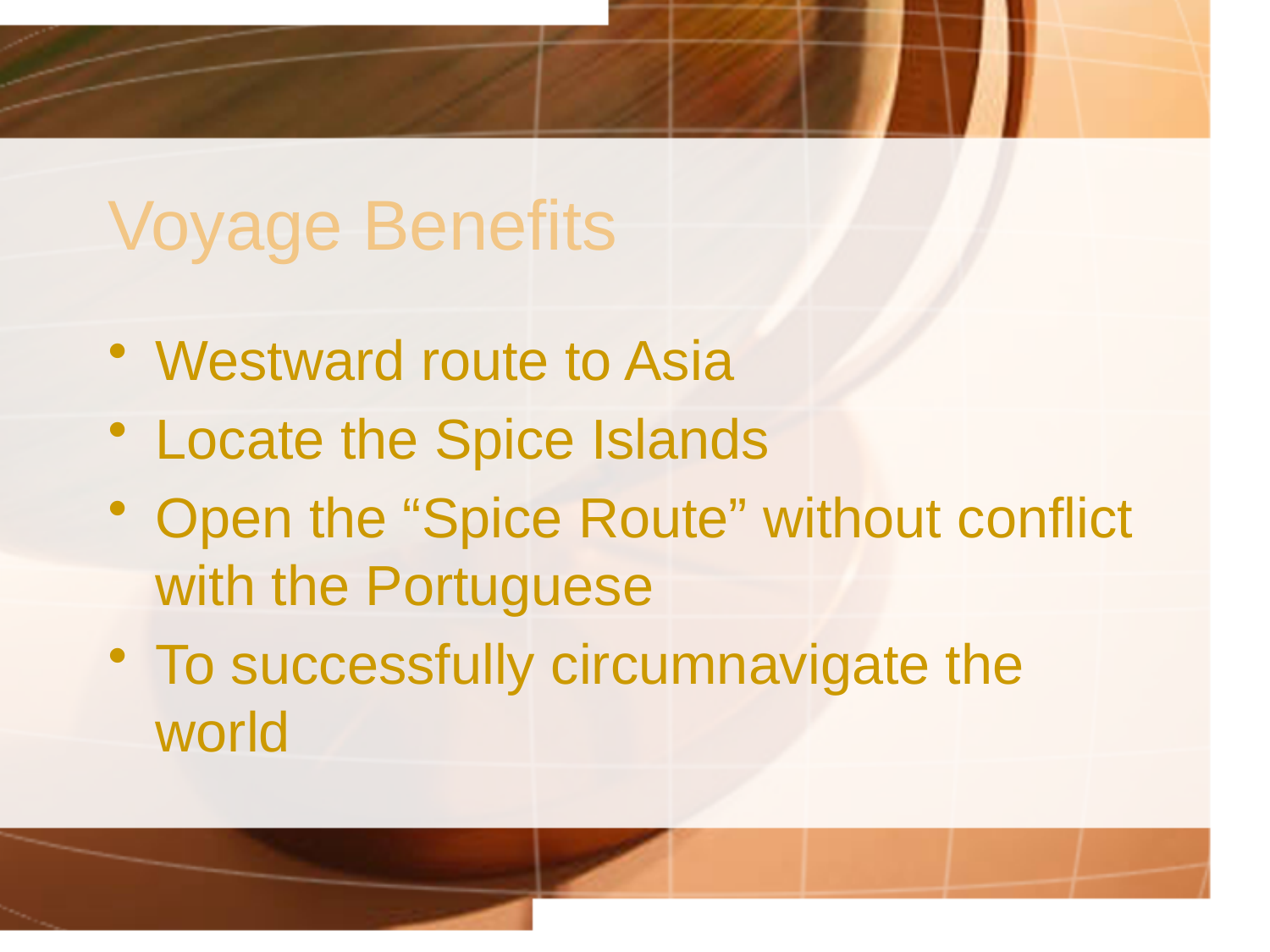

# Voyage Benefits
Westward route to Asia
Locate the Spice Islands
Open the “Spice Route” without conflict with the Portuguese
To successfully circumnavigate the world